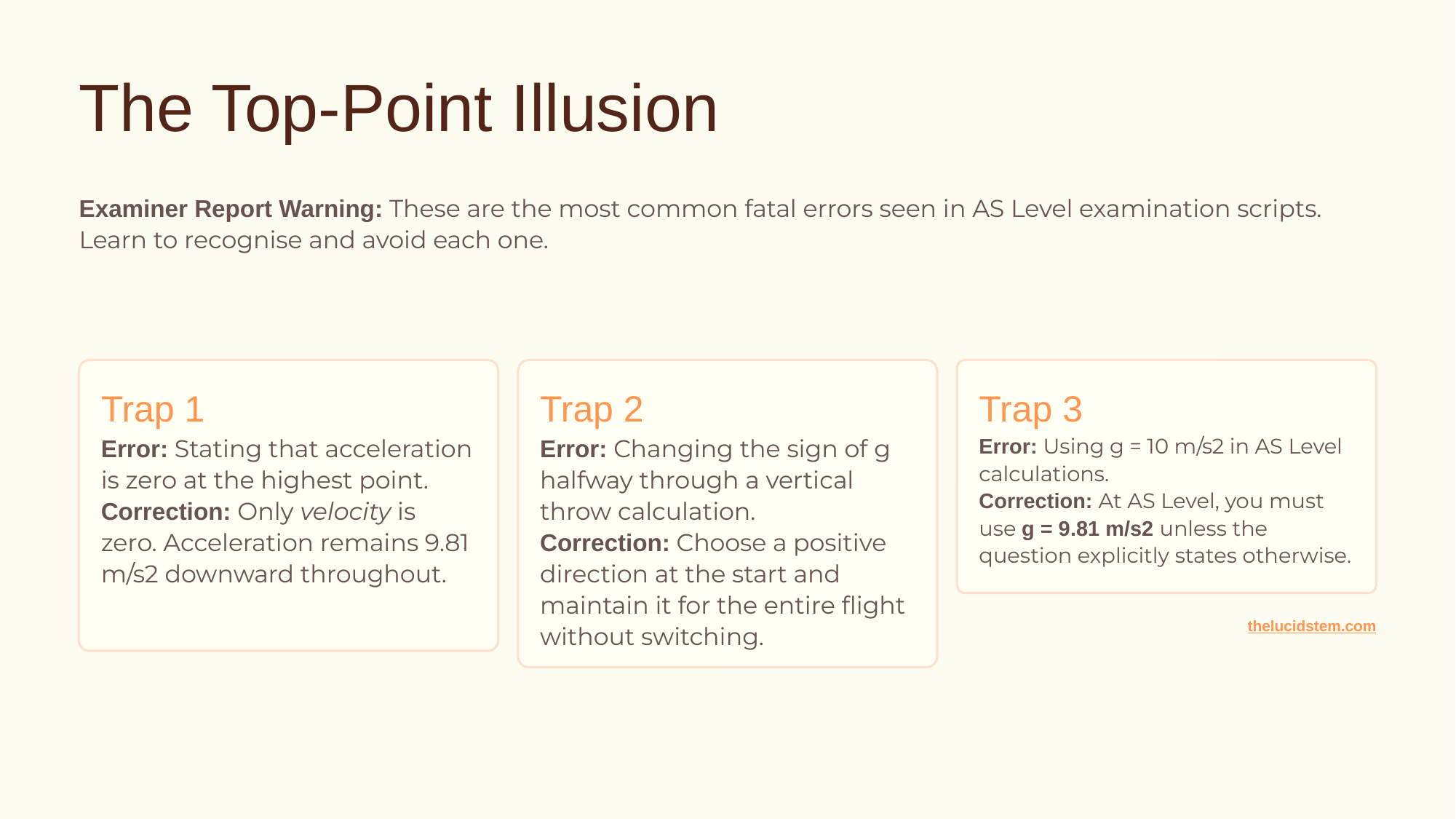

The Top-Point Illusion
Examiner Report Warning: These are the most common fatal errors seen in AS Level examination scripts. Learn to recognise and avoid each one.

Trap 1
Trap 2
Trap 3
Error: Stating that acceleration is zero at the highest point.
Correction: Only velocity is zero. Acceleration remains 9.81 m/s2 downward throughout.
Error: Changing the sign of g halfway through a vertical throw calculation.
Correction: Choose a positive direction at the start and maintain it for the entire flight without switching.
Error: Using g = 10 m/s2 in AS Level calculations.
Correction: At AS Level, you must use g = 9.81 m/s2 unless the question explicitly states otherwise.
thelucidstem.com